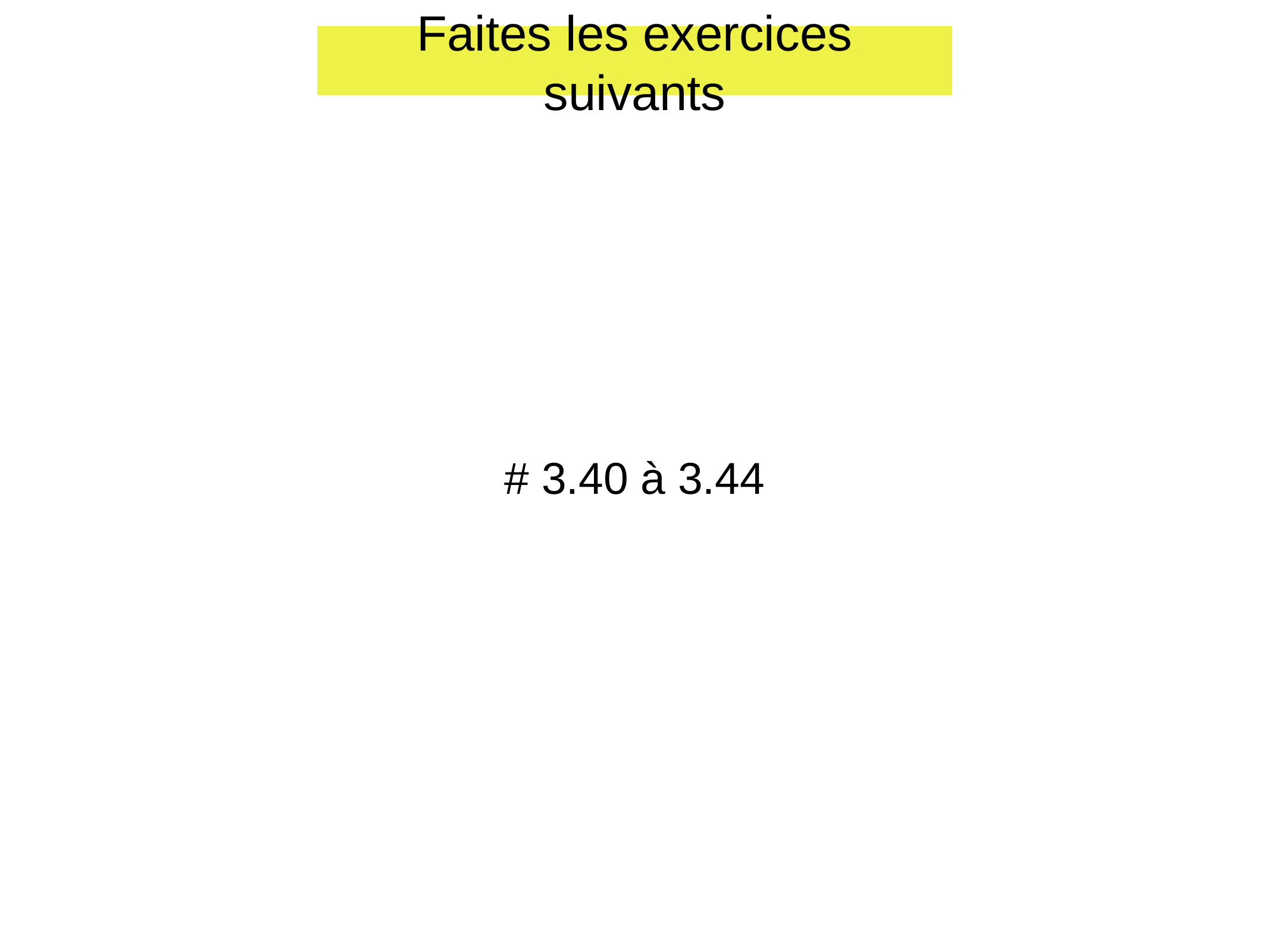

Faites les exercices suivants
# 3.40 à 3.44